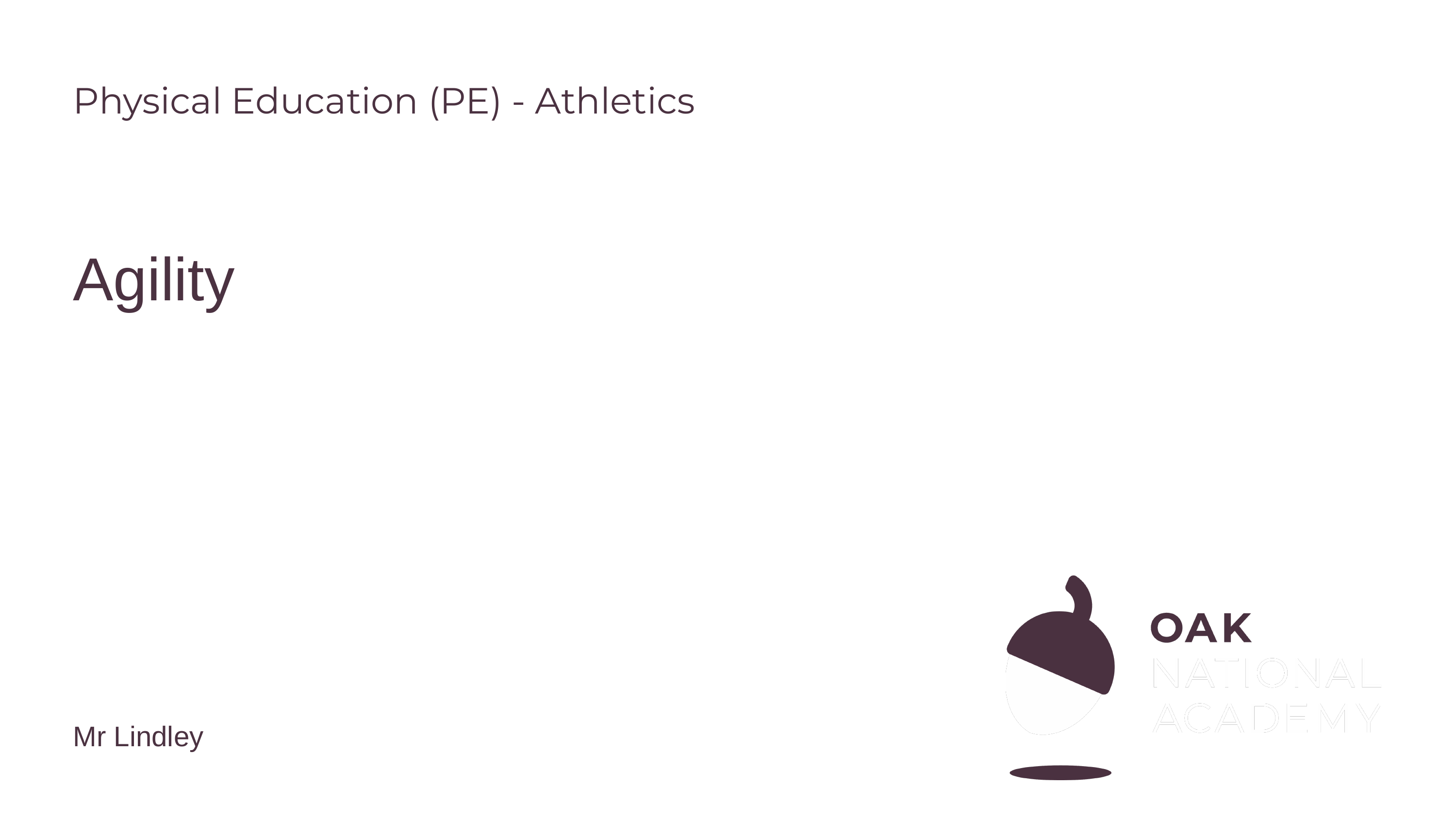

Physical Education (PE) - Athletics
# Agility
Mr Lindley